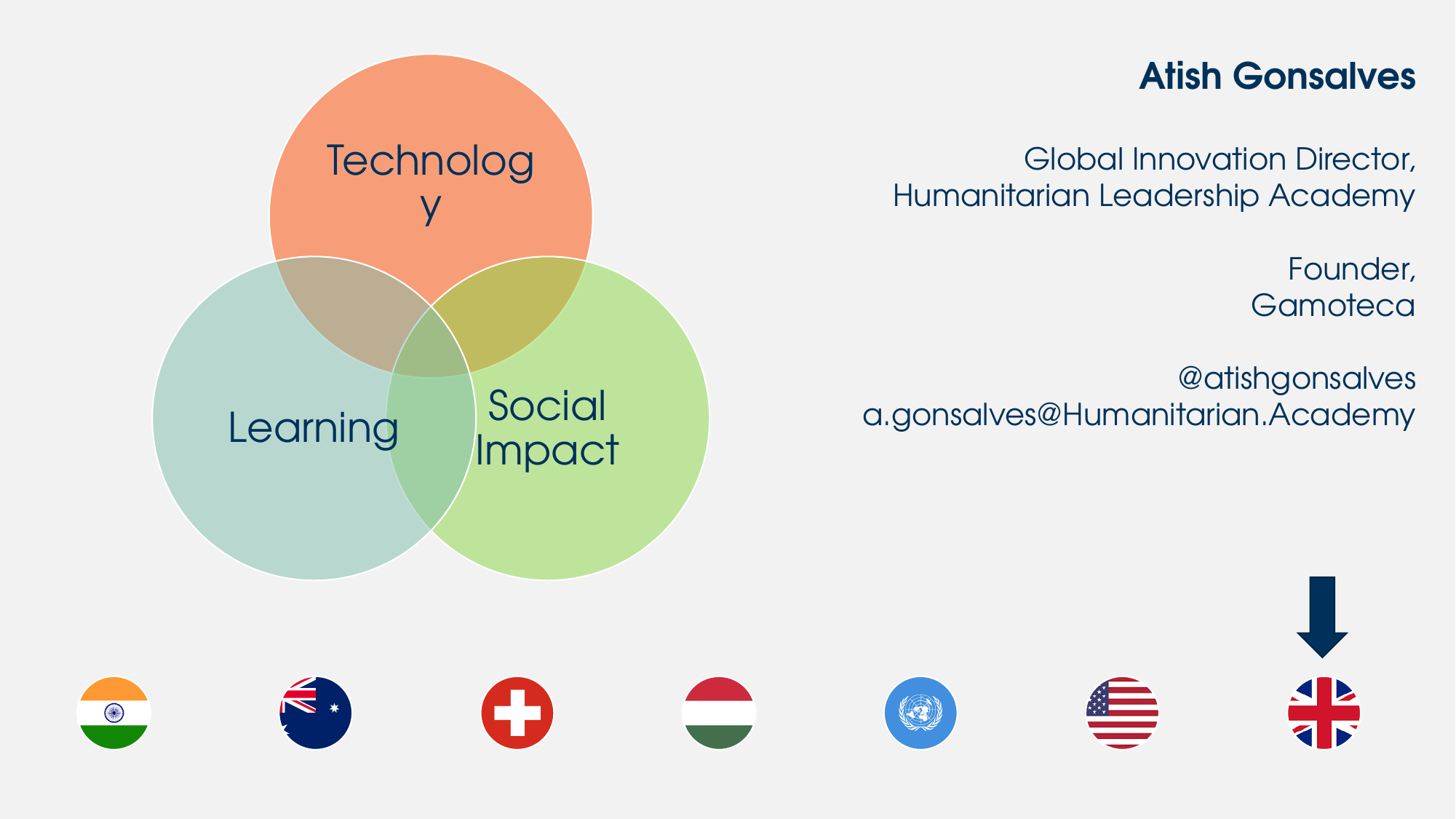

Technology
Social Impact
Learning
Atish Gonsalves

Global Innovation Director,
Humanitarian Leadership Academy

Founder,
Gamoteca

@atishgonsalves
a.gonsalves@Humanitarian.Academy